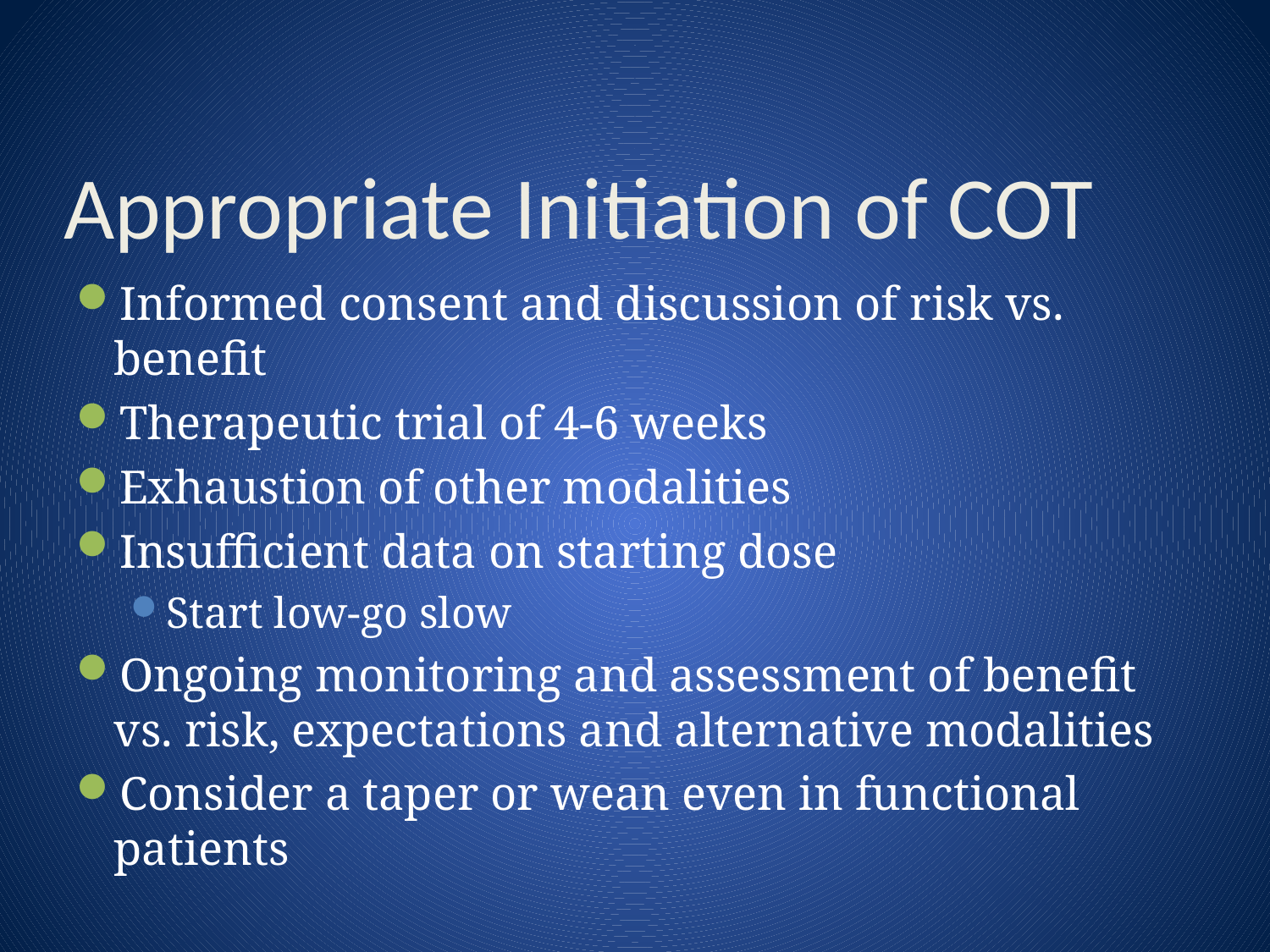

# Appropriate Initiation of COT
Informed consent and discussion of risk vs. benefit
Therapeutic trial of 4-6 weeks
Exhaustion of other modalities
Insufficient data on starting dose
Start low-go slow
Ongoing monitoring and assessment of benefit vs. risk, expectations and alternative modalities
Consider a taper or wean even in functional patients